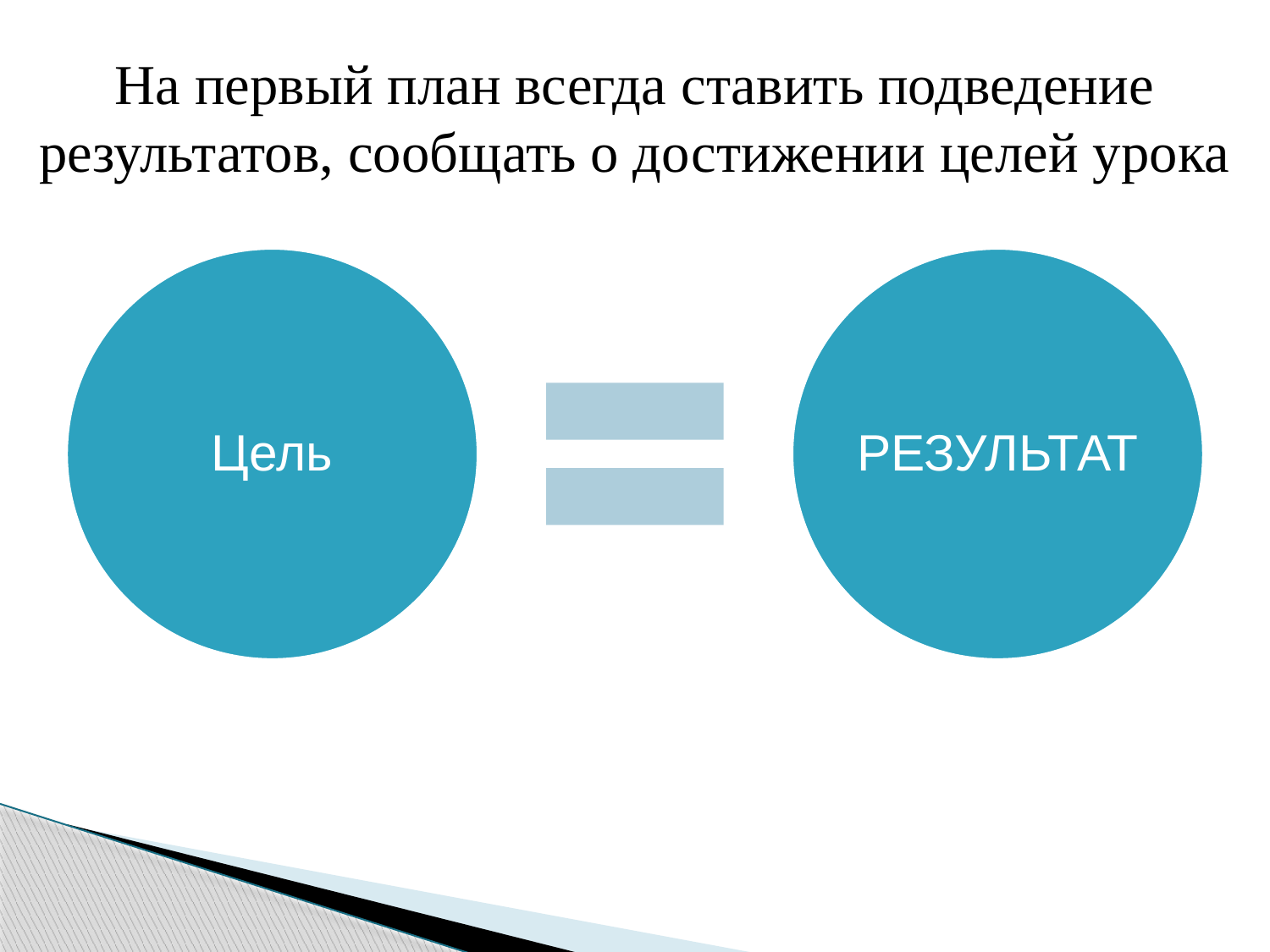

На первый план всегда ставить подведение результатов, сообщать о достижении целей урока
Цель

РЕЗУЛЬТАТ